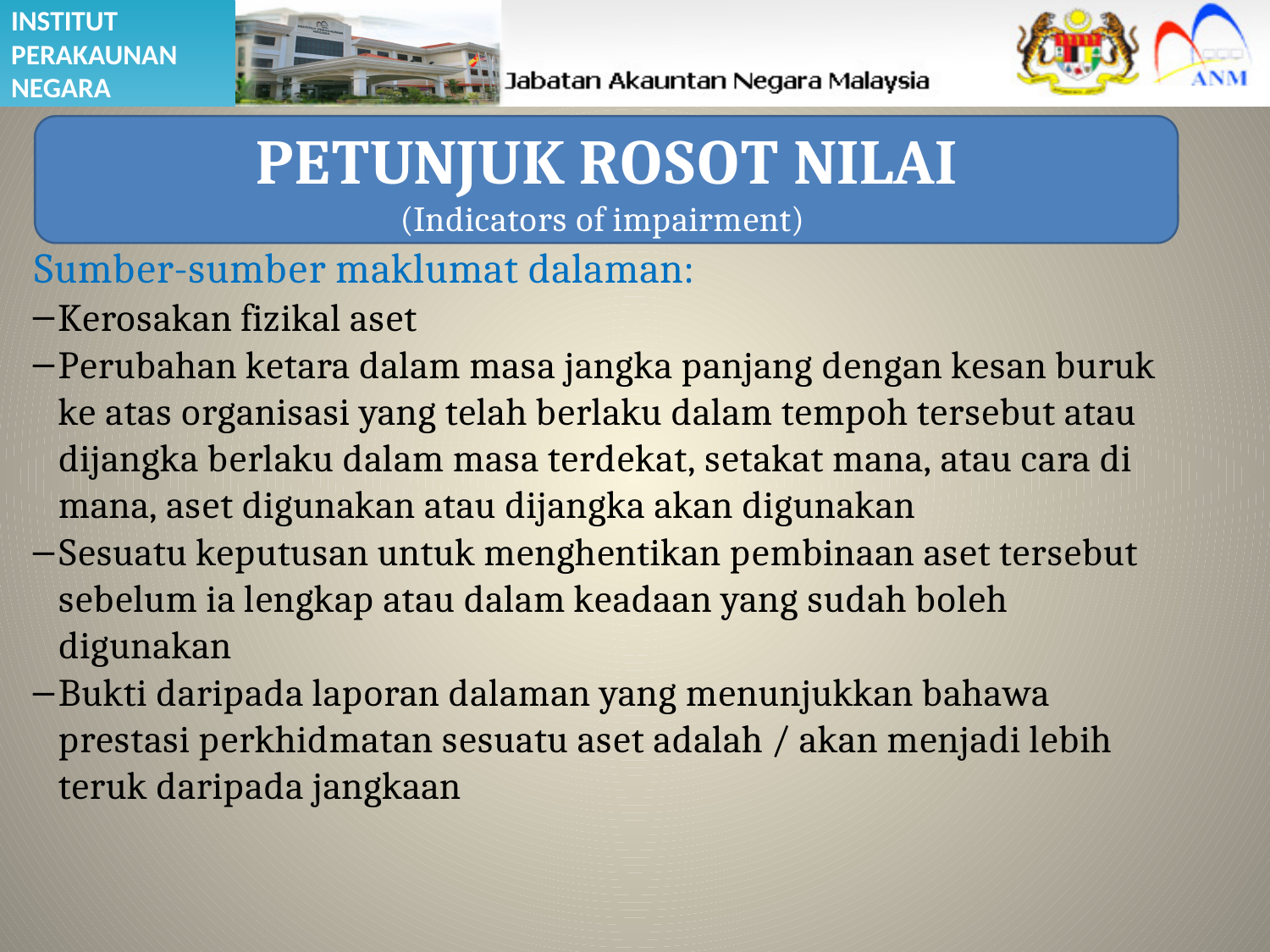

PETUNJUK ROSOT NILAI
(Indicators of impairment)
Sumber-sumber maklumat dalaman:
Kerosakan fizikal aset
Perubahan ketara dalam masa jangka panjang dengan kesan buruk ke atas organisasi yang telah berlaku dalam tempoh tersebut atau dijangka berlaku dalam masa terdekat, setakat mana, atau cara di mana, aset digunakan atau dijangka akan digunakan
Sesuatu keputusan untuk menghentikan pembinaan aset tersebut sebelum ia lengkap atau dalam keadaan yang sudah boleh digunakan
Bukti daripada laporan dalaman yang menunjukkan bahawa prestasi perkhidmatan sesuatu aset adalah / akan menjadi lebih teruk daripada jangkaan